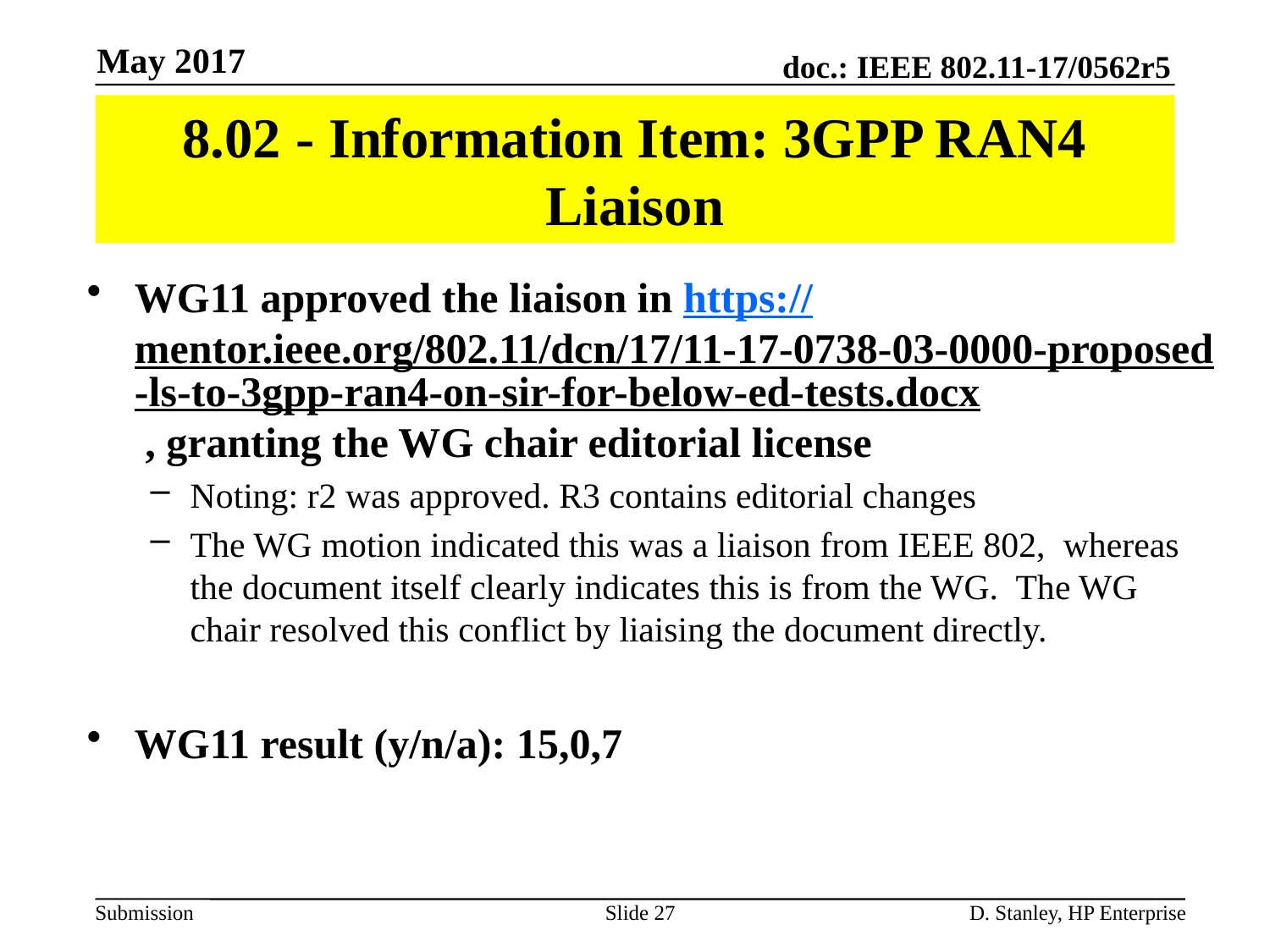

May 2017
# 8.02 - Information Item: 3GPP RAN4 Liaison
WG11 approved the liaison in https://mentor.ieee.org/802.11/dcn/17/11-17-0738-03-0000-proposed-ls-to-3gpp-ran4-on-sir-for-below-ed-tests.docx , granting the WG chair editorial license
Noting: r2 was approved. R3 contains editorial changes
The WG motion indicated this was a liaison from IEEE 802,  whereas the document itself clearly indicates this is from the WG.  The WG chair resolved this conflict by liaising the document directly.

WG11 result (y/n/a): 15,0,7
Slide 27
D. Stanley, HP Enterprise